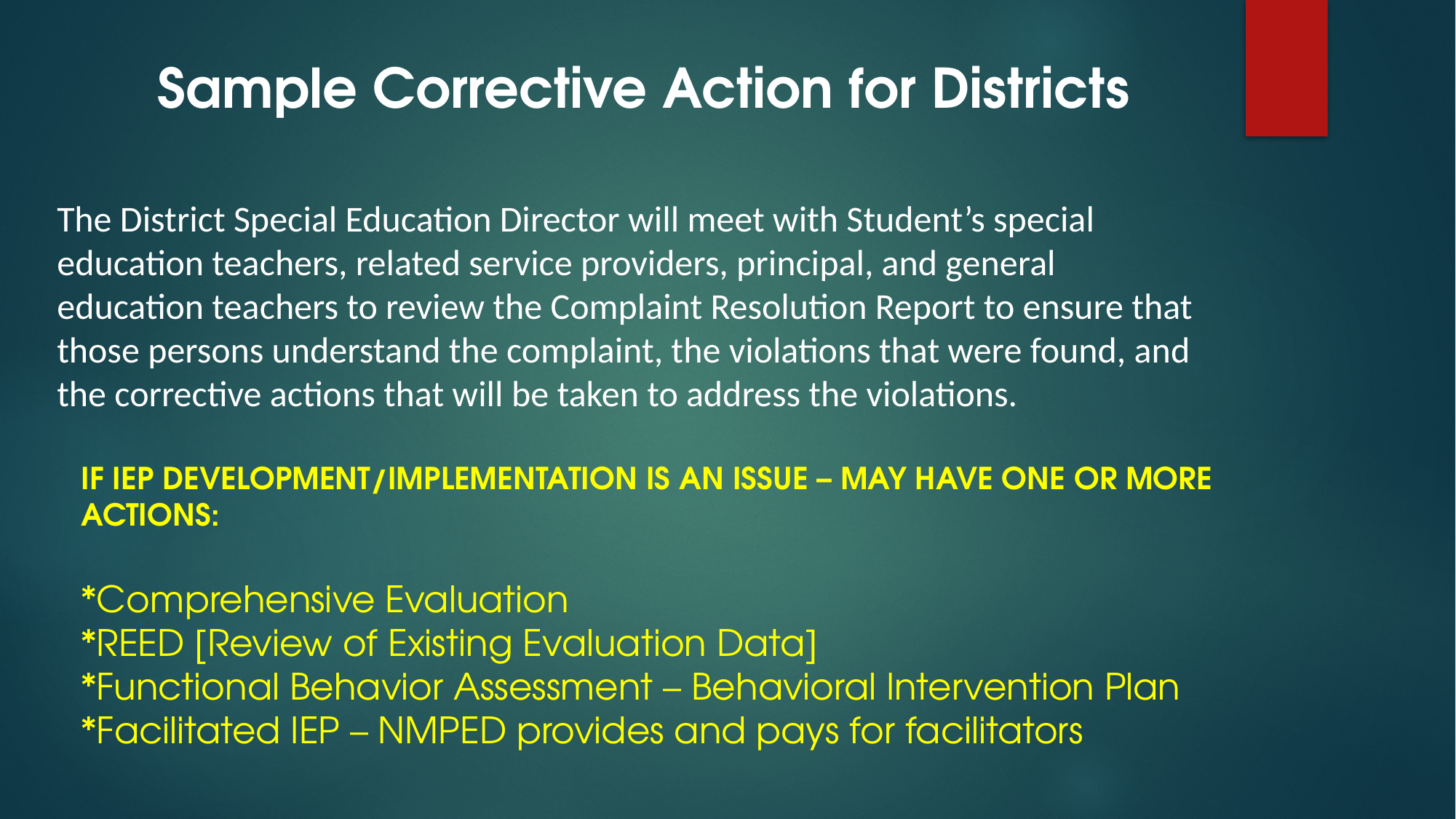

Sample Corrective Action for Districts

The District Special Education Director will meet with Student’s special education teachers, related service providers, principal, and general education teachers to review the Complaint Resolution Report to ensure that those persons understand the complaint, the violations that were found, and the corrective actions that will be taken to address the violations.
IF IEP DEVELOPMENT/IMPLEMENTATION IS AN ISSUE – MAY HAVE ONE OR MORE ACTIONS:

*Comprehensive Evaluation
*REED [Review of Existing Evaluation Data]
*Functional Behavior Assessment – Behavioral Intervention Plan
*Facilitated IEP – NMPED provides and pays for facilitators